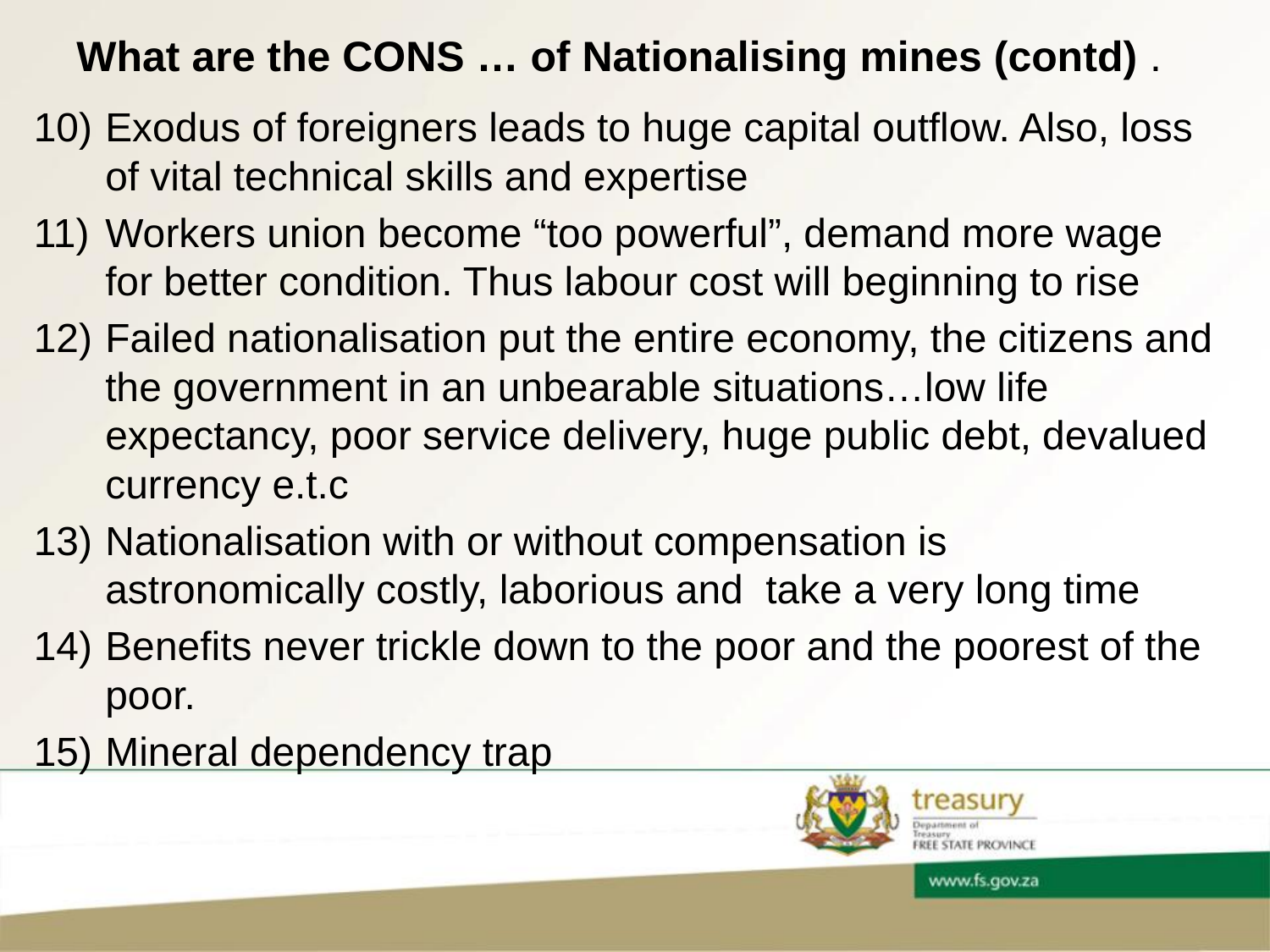

# What are the CONS … of Nationalising mines (contd) .
Exodus of foreigners leads to huge capital outflow. Also, loss of vital technical skills and expertise
Workers union become “too powerful”, demand more wage for better condition. Thus labour cost will beginning to rise
Failed nationalisation put the entire economy, the citizens and the government in an unbearable situations…low life expectancy, poor service delivery, huge public debt, devalued currency e.t.c
Nationalisation with or without compensation is astronomically costly, laborious and  take a very long time
Benefits never trickle down to the poor and the poorest of the poor.
Mineral dependency trap